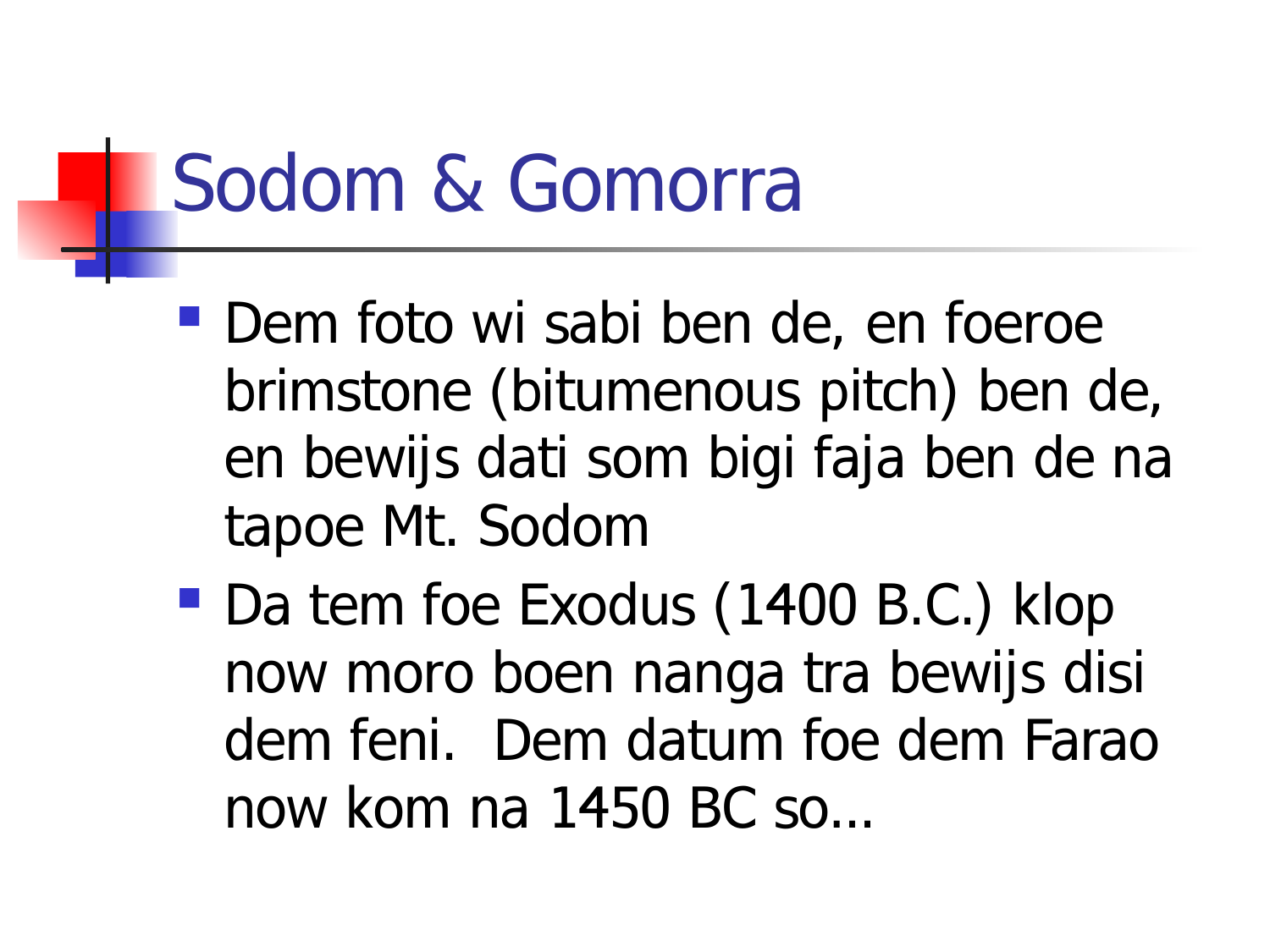

# Sodom & Gomorra
Dem foto wi sabi ben de, en foeroe brimstone (bitumenous pitch) ben de, en bewijs dati som bigi faja ben de na tapoe Mt. Sodom
Da tem foe Exodus (1400 B.C.) klop now moro boen nanga tra bewijs disi dem feni.  Dem datum foe dem Farao now kom na 1450 BC so…